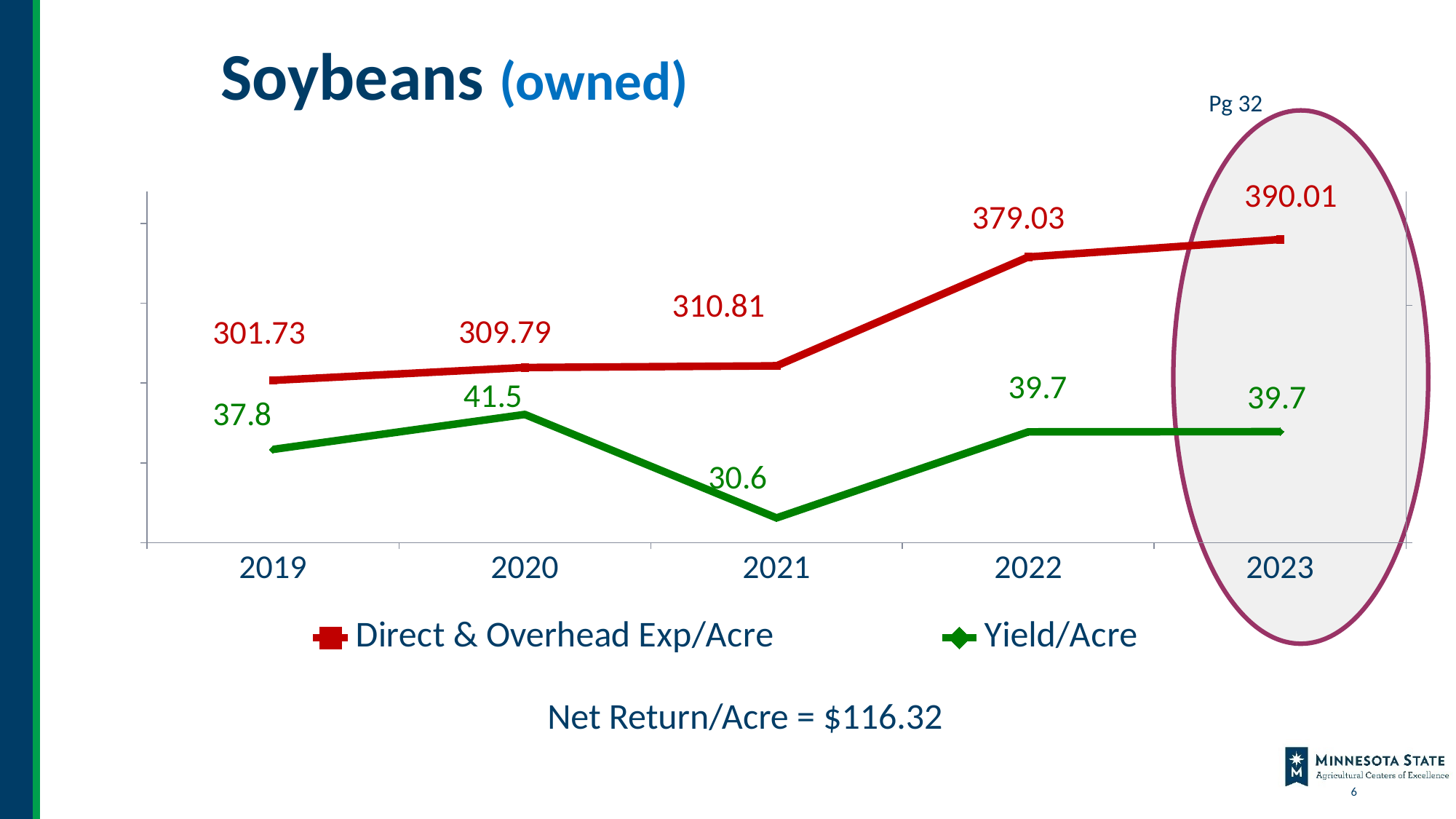

# Soybeans (owned)
Pg 32

### Chart

| Category | Direct & Overhead Exp/Acre | Yield/Acre |
|---|---|---|
| 2019 | 301.73 | 37.83 |
| 2020 | 309.79 | 41.52 |
| 2021 | 310.81 | 30.61 |
| 2022 | 379.03 | 39.68 |
| 2023 | 390.01 | 39.7 |
Net Return/Acre = $116.32